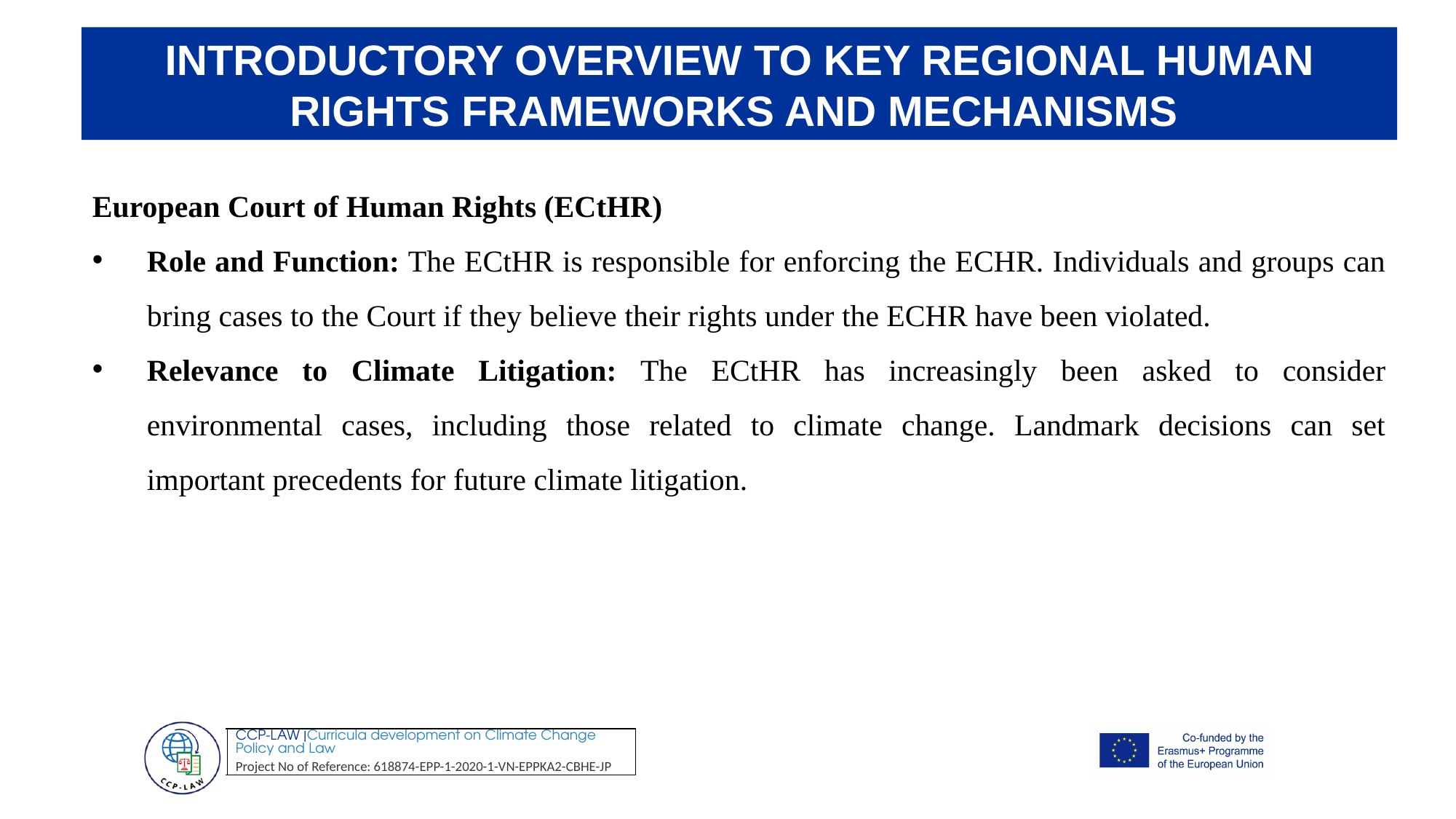

INTRODUCTORY OVERVIEW TO KEY REGIONAL HUMAN RIGHTS FRAMEWORKS AND MECHANISMS
European Court of Human Rights (ECtHR)
Role and Function: The ECtHR is responsible for enforcing the ECHR. Individuals and groups can bring cases to the Court if they believe their rights under the ECHR have been violated.
Relevance to Climate Litigation: The ECtHR has increasingly been asked to consider environmental cases, including those related to climate change. Landmark decisions can set important precedents for future climate litigation.